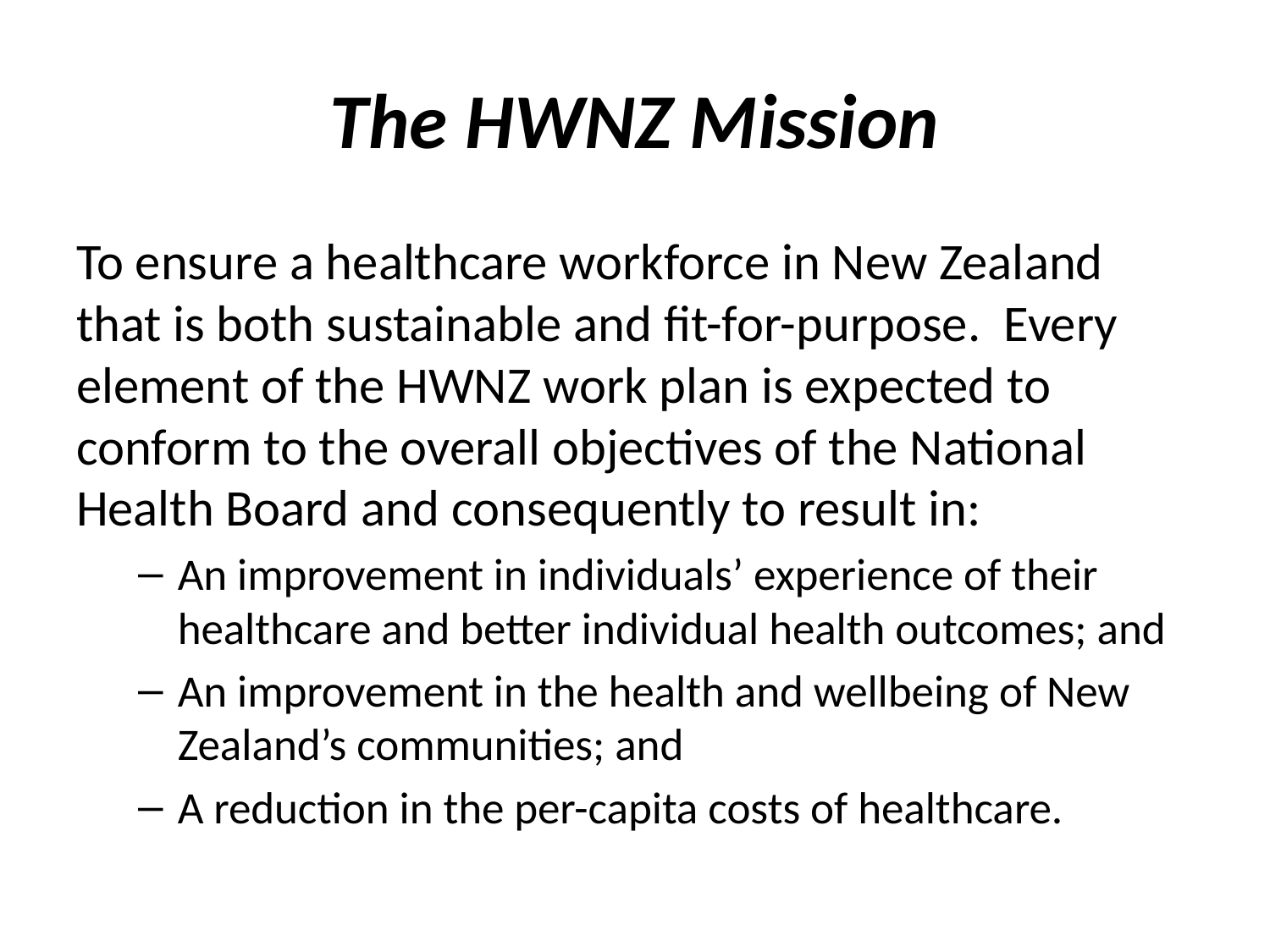

# The HWNZ Mission
To ensure a healthcare workforce in New Zealand that is both sustainable and fit-for-purpose.  Every element of the HWNZ work plan is expected to conform to the overall objectives of the National Health Board and consequently to result in:
An improvement in individuals’ experience of their healthcare and better individual health outcomes; and
An improvement in the health and wellbeing of New Zealand’s communities; and
A reduction in the per-capita costs of healthcare.